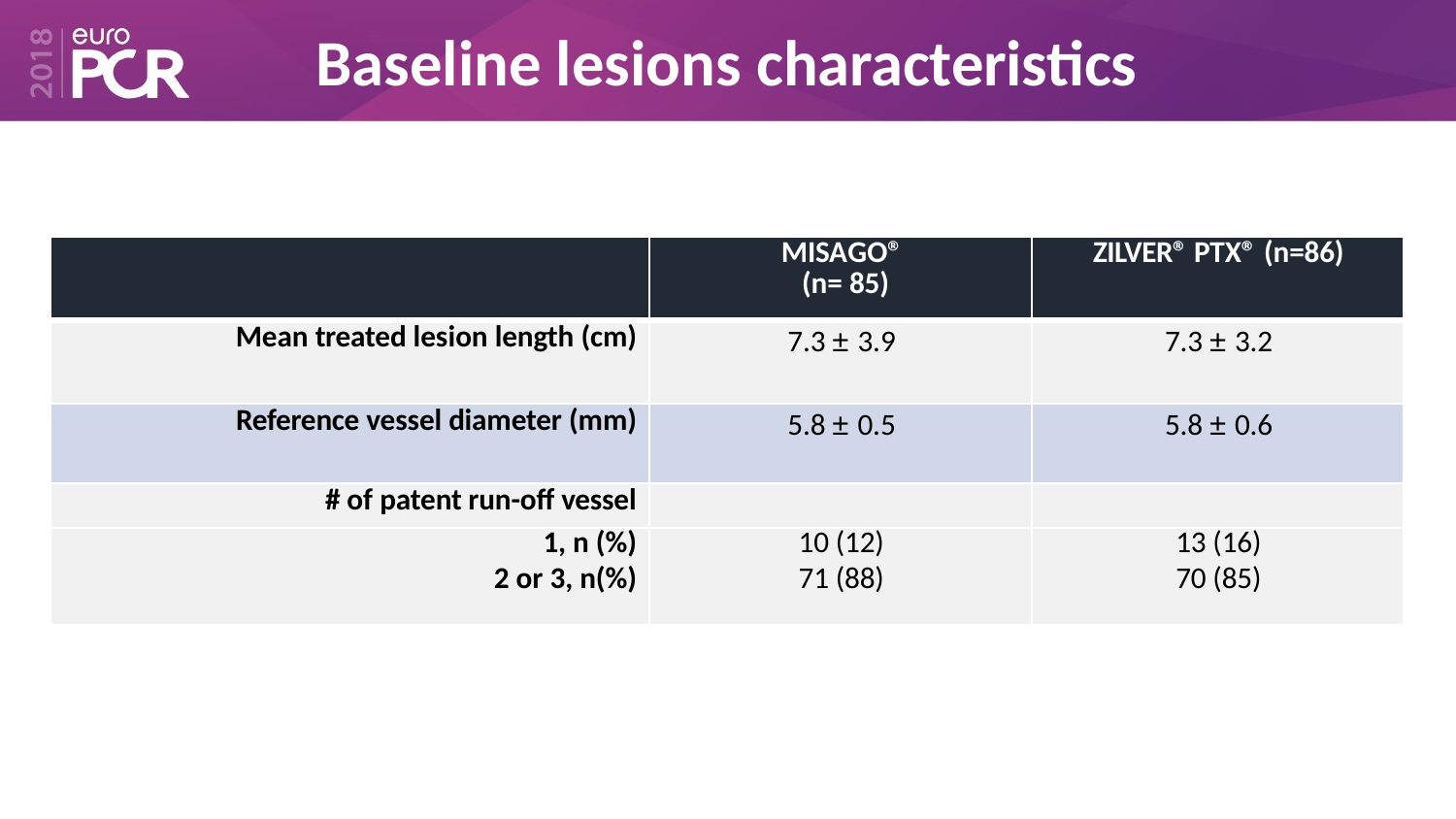

# Baseline lesions characteristics
|  | MISAGO® (n= 85) | ZILVER® PTX® (n=86) |
| --- | --- | --- |
| Mean treated lesion length (cm) | 7.3 ± 3.9 | 7.3 ± 3.2 |
| Reference vessel diameter (mm) | 5.8 ± 0.5 | 5.8 ± 0.6 |
| # of patent run-off vessel |  |  |
| 1, n (%) | 10 (12) | 13 (16) |
| 2 or 3, n(%) | 71 (88) | 70 (85) |